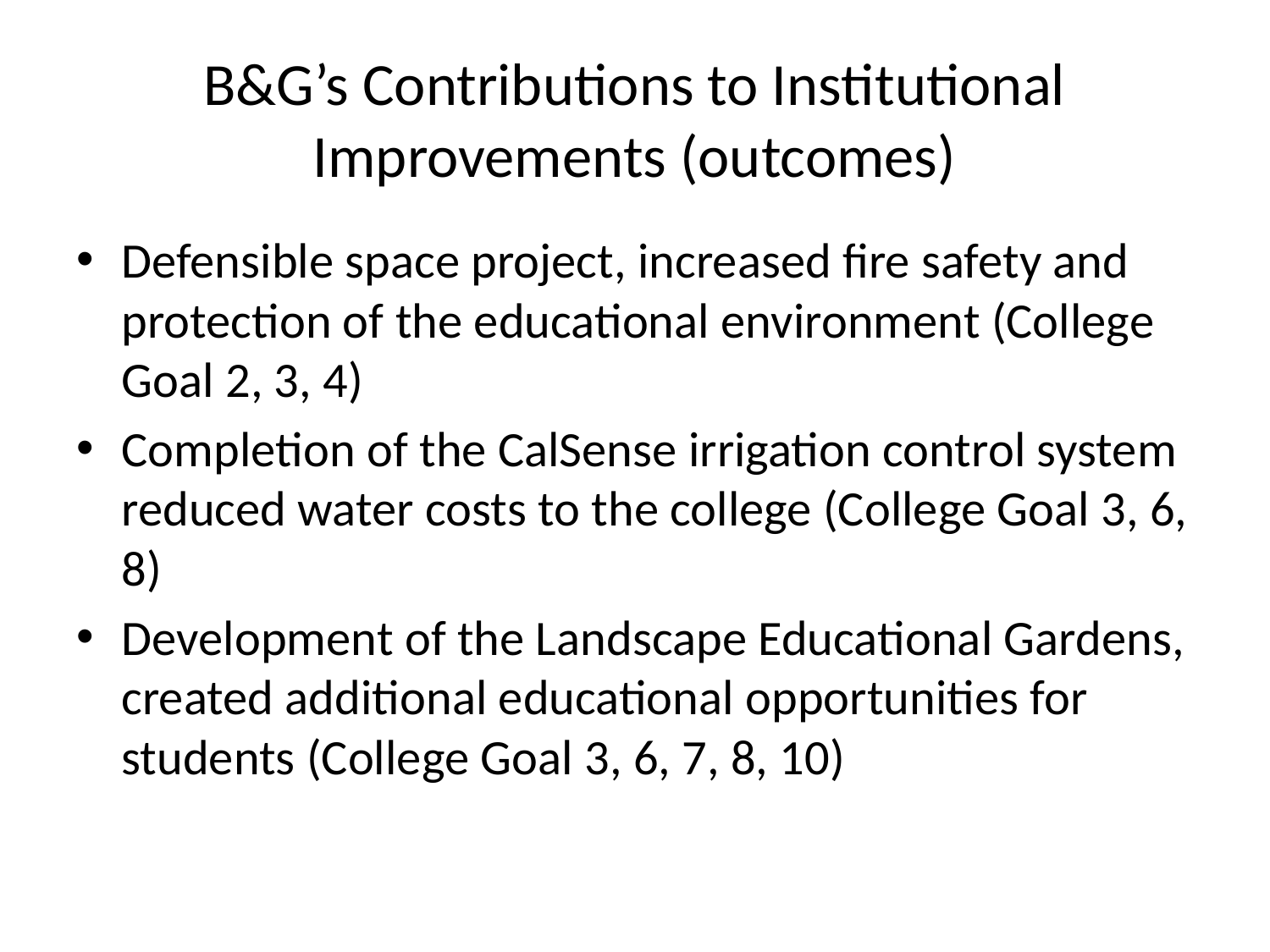

# B&G’s Contributions to Institutional Improvements (outcomes)
Defensible space project, increased fire safety and protection of the educational environment (College Goal 2, 3, 4)
Completion of the CalSense irrigation control system reduced water costs to the college (College Goal 3, 6, 8)
Development of the Landscape Educational Gardens, created additional educational opportunities for students (College Goal 3, 6, 7, 8, 10)